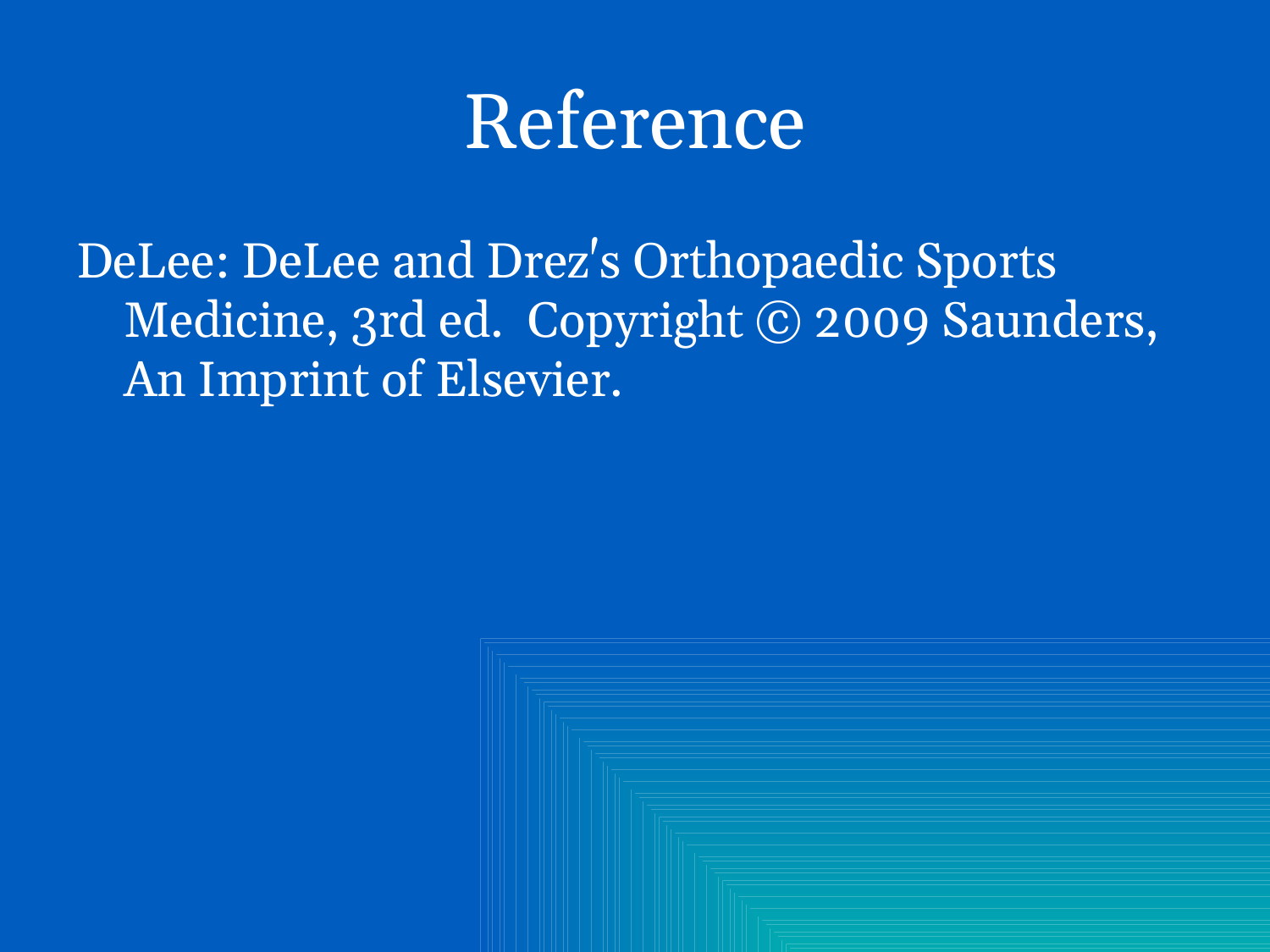

# Reference
DeLee: DeLee and Drez's Orthopaedic Sports Medicine, 3rd ed.  Copyright © 2009 Saunders, An Imprint of Elsevier.